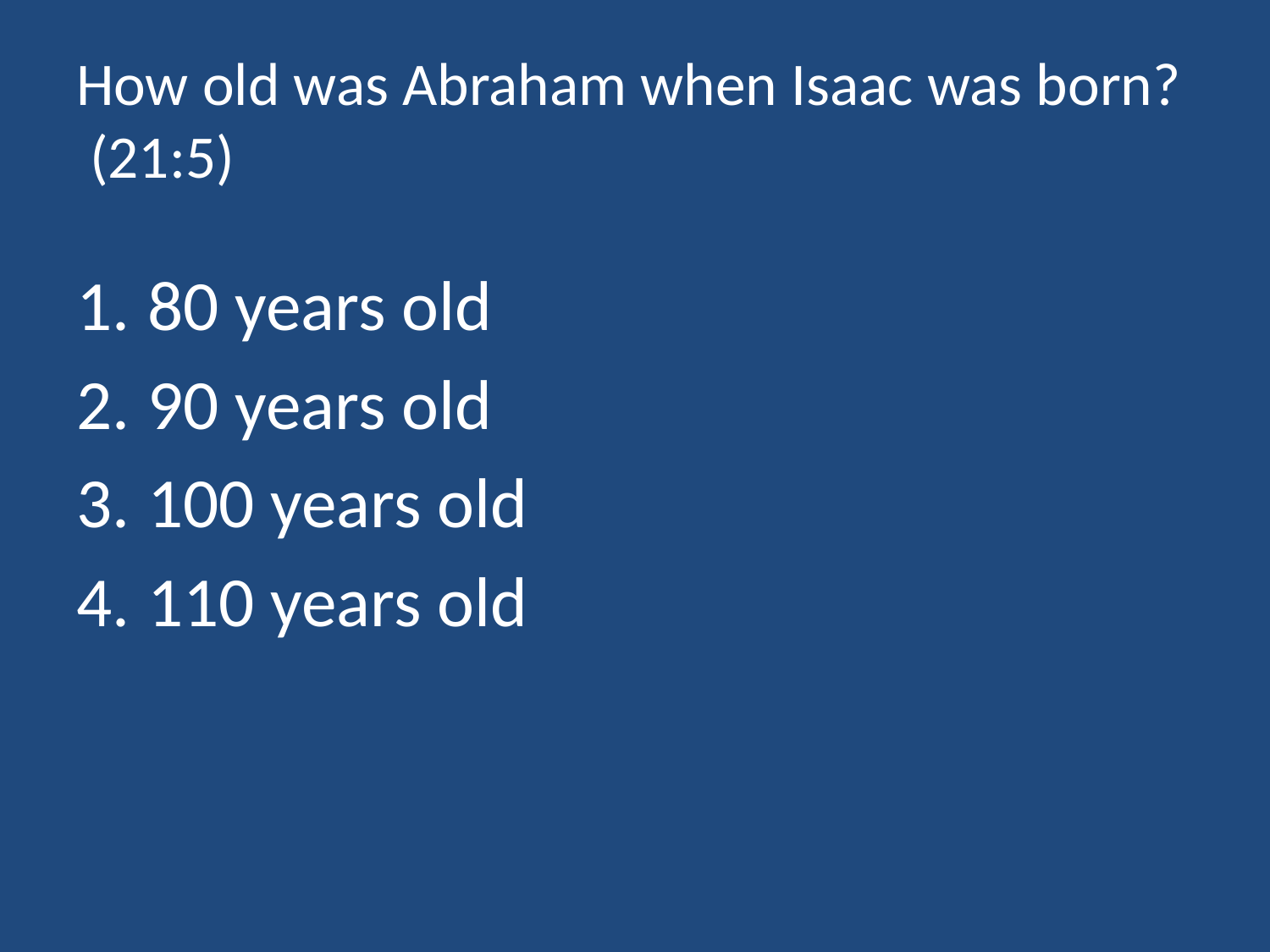

# How old was Abraham when Isaac was born?  (21:5)
80 years old
90 years old
100 years old
110 years old